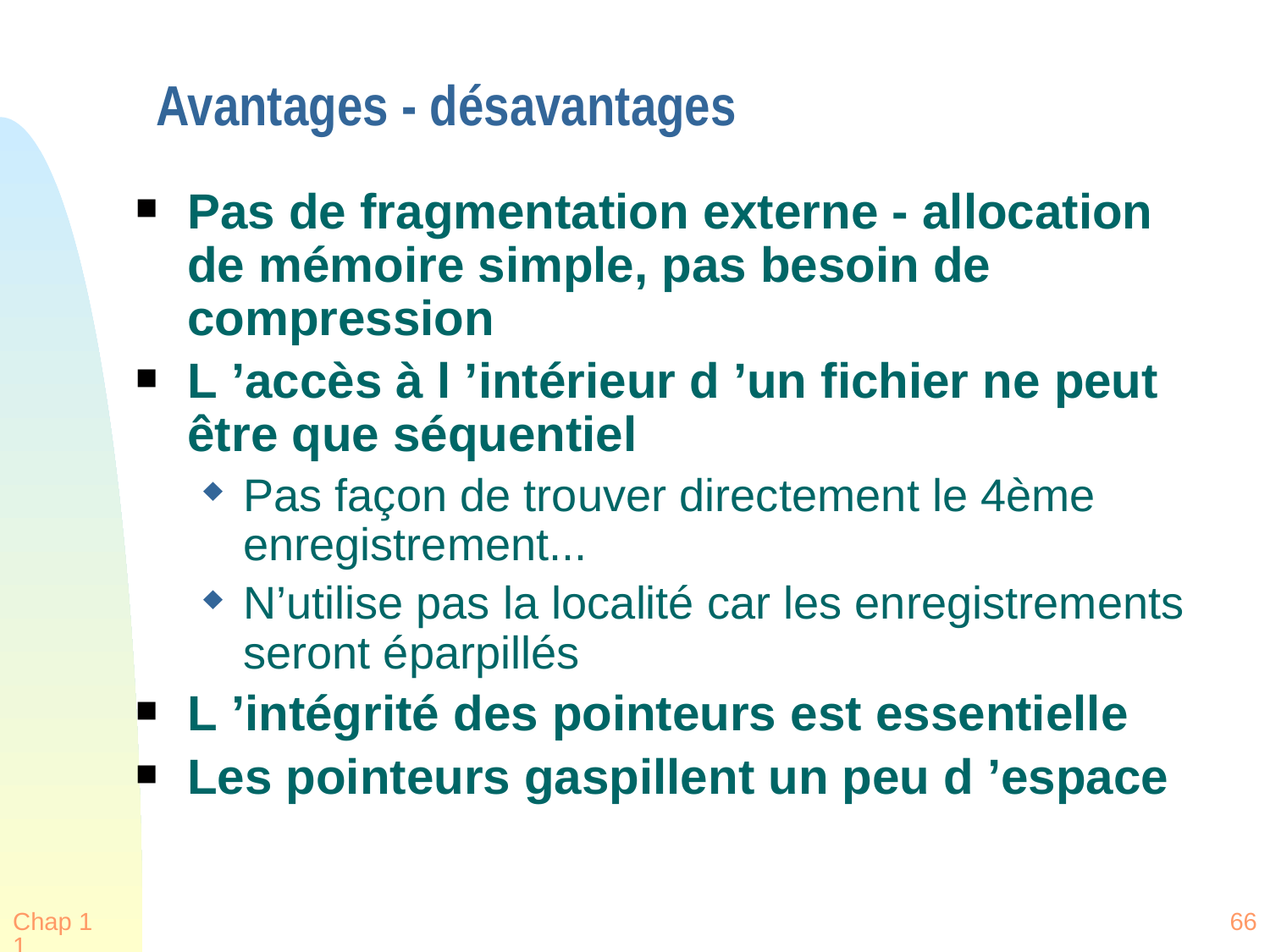

# Avantages - désavantages
Pas de fragmentation externe - allocation de mémoire simple, pas besoin de compression
L ’accès à l ’intérieur d ’un fichier ne peut être que séquentiel
Pas façon de trouver directement le 4ème enregistrement...
N’utilise pas la localité car les enregistrements seront éparpillés
L ’intégrité des pointeurs est essentielle
Les pointeurs gaspillent un peu d ’espace

Chap 11
66